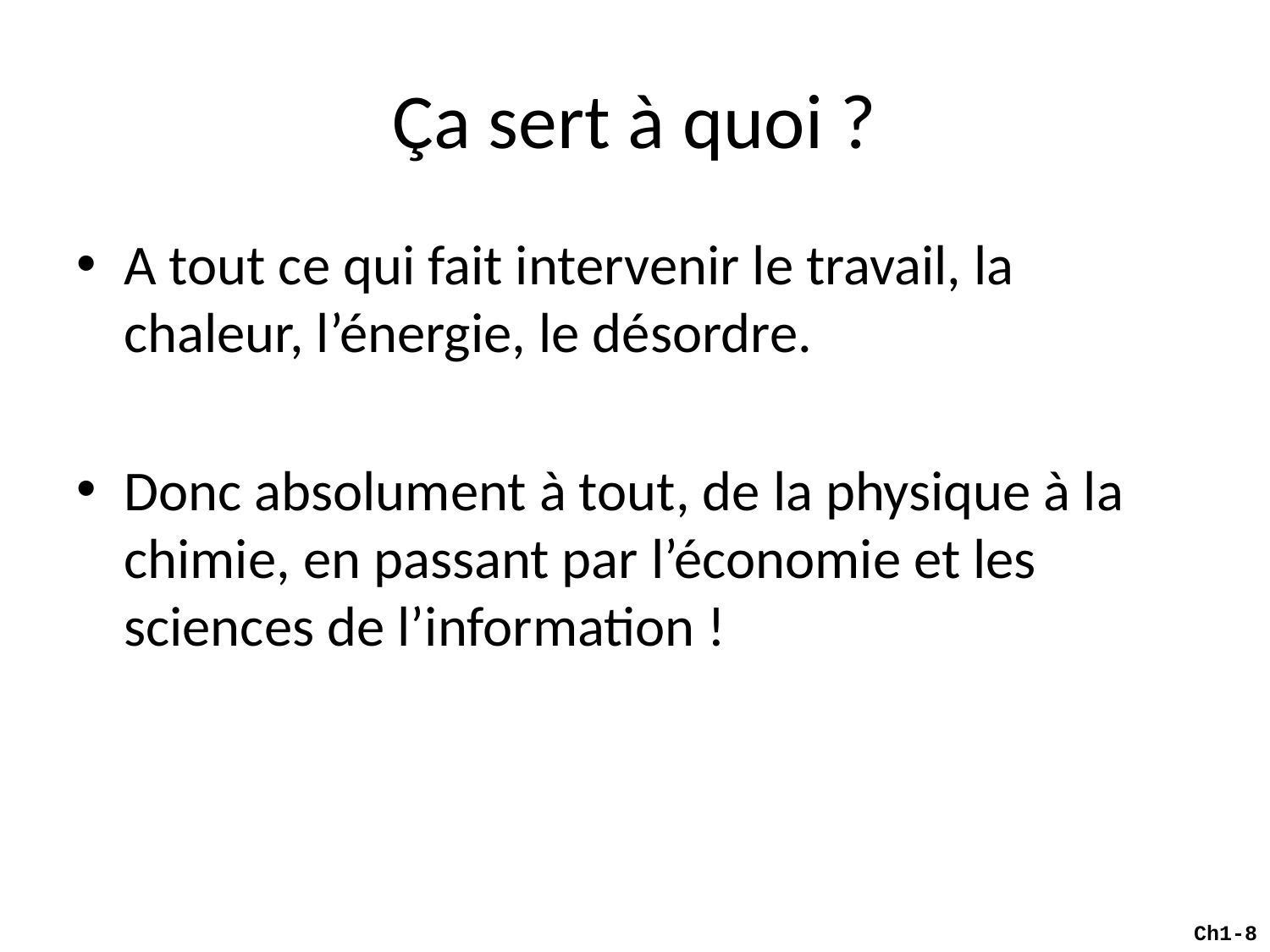

# Ça sert à quoi ?
A tout ce qui fait intervenir le travail, la chaleur, l’énergie, le désordre.

Donc absolument à tout, de la physique à la chimie, en passant par l’économie et les sciences de l’information !
Ch1-8